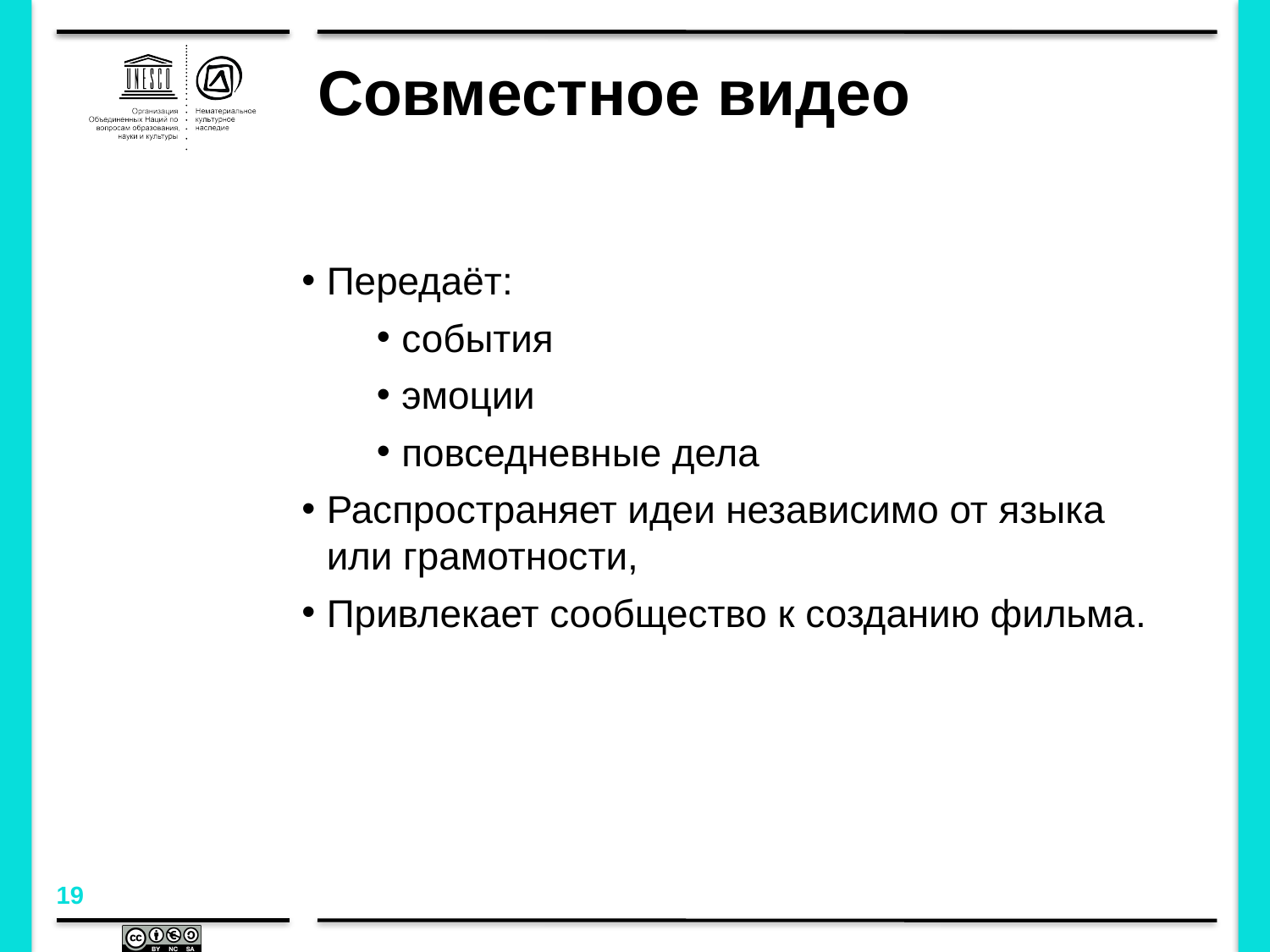

# Совместное видео
Передаёт:
события
эмоции
повседневные дела
Распространяет идеи независимо от языка или грамотности,
Привлекает сообщество к созданию фильма.